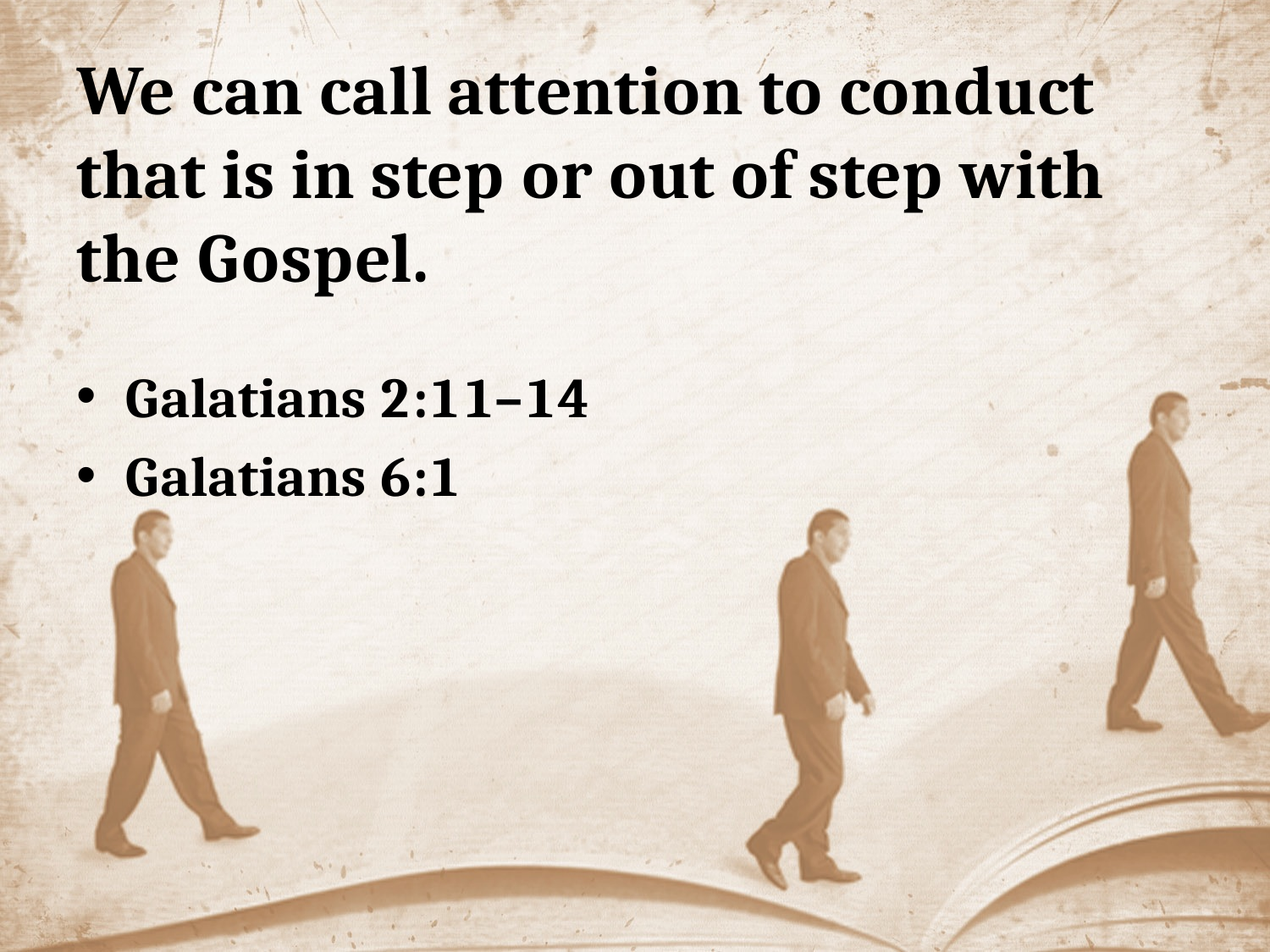

# We can call attention to conduct that is in step or out of step with the Gospel.
Galatians 2:11–14
Galatians 6:1